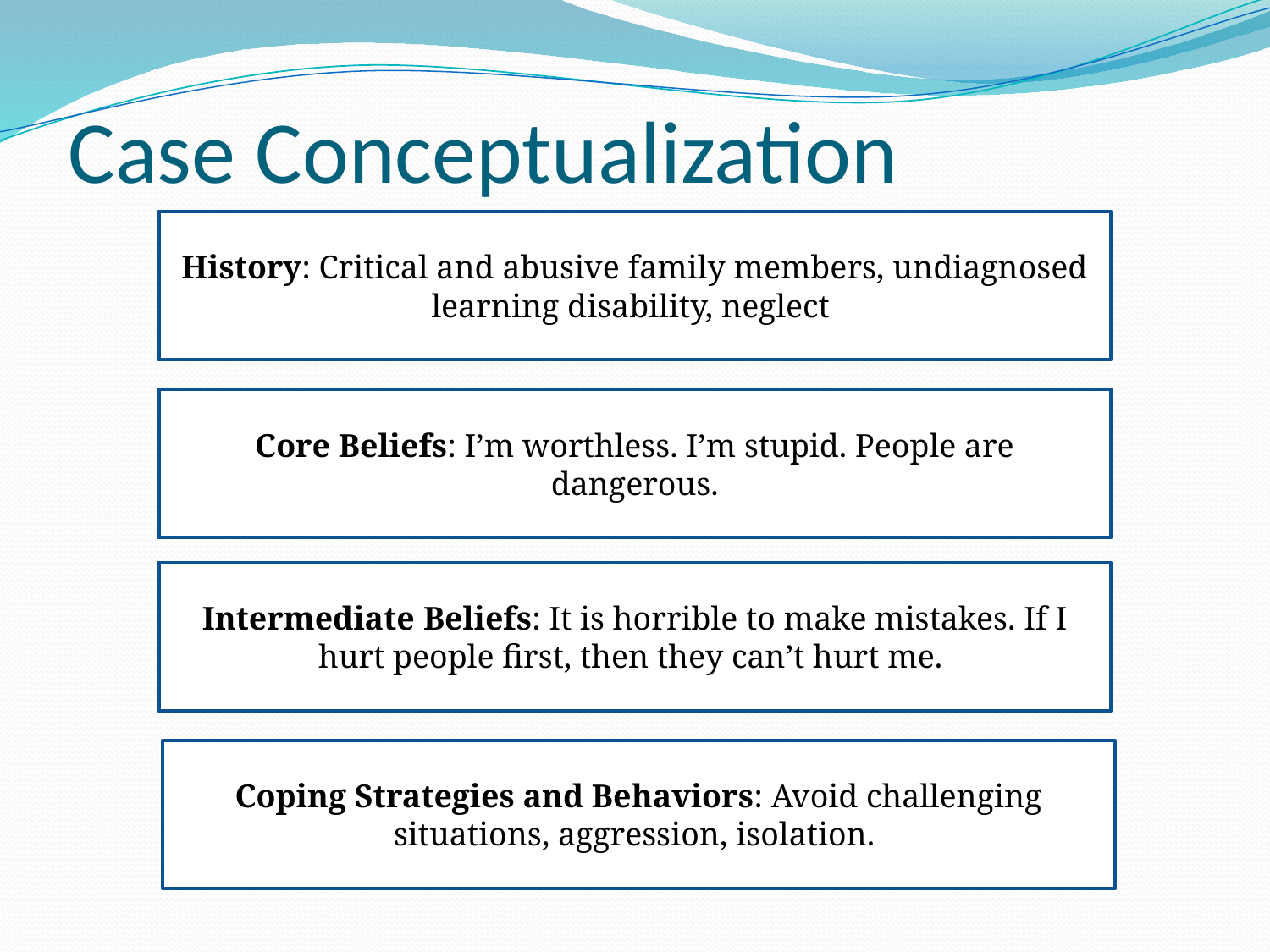

# Case Conceptualization
History: Critical and abusive family members, undiagnosed learning disability, neglect
Core Beliefs: I’m worthless. I’m stupid. People are dangerous.
Intermediate Beliefs: It is horrible to make mistakes. If I hurt people first, then they can’t hurt me.
Coping Strategies and Behaviors: Avoid challenging situations, aggression, isolation.